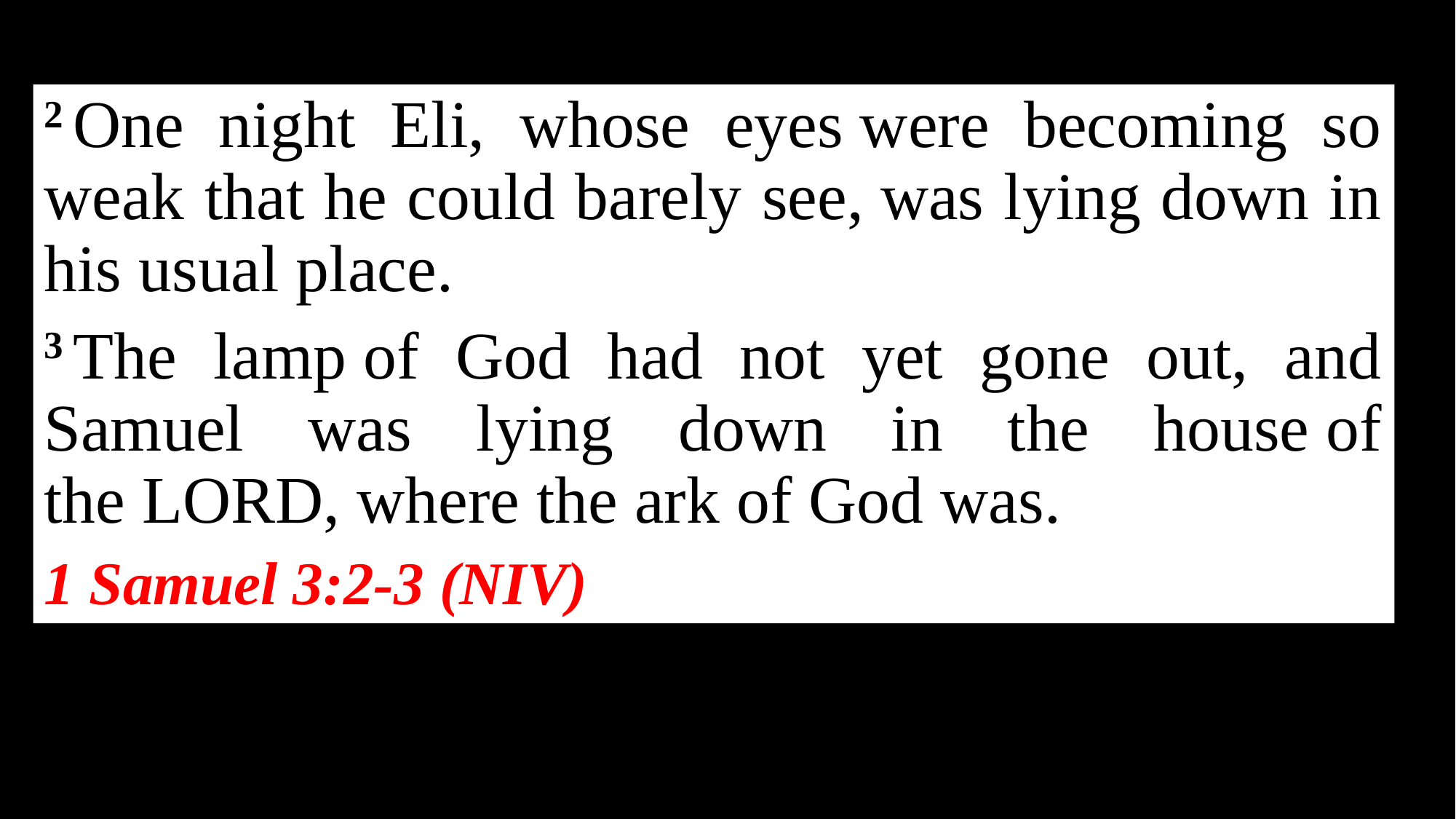

2 One night Eli, whose eyes were becoming so weak that he could barely see, was lying down in his usual place.
3 The lamp of God had not yet gone out, and Samuel was lying down in the house of the LORD, where the ark of God was.
1 Samuel 3:2-3 (NIV)